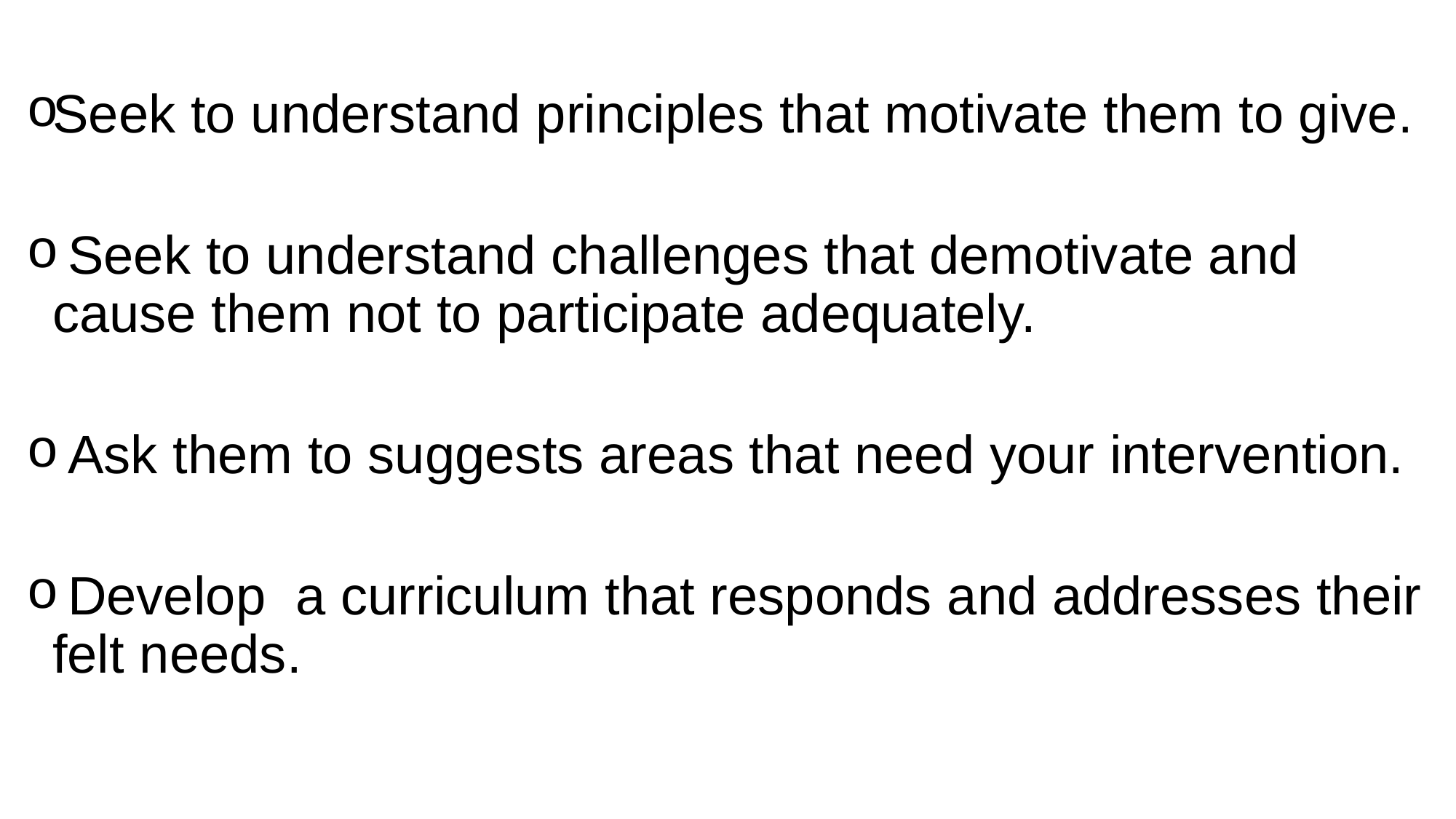

Seek to understand principles that motivate them to give.

 Seek to understand challenges that demotivate and cause them not to participate adequately.

 Ask them to suggests areas that need your intervention.

 Develop  a curriculum that responds and addresses their felt needs.